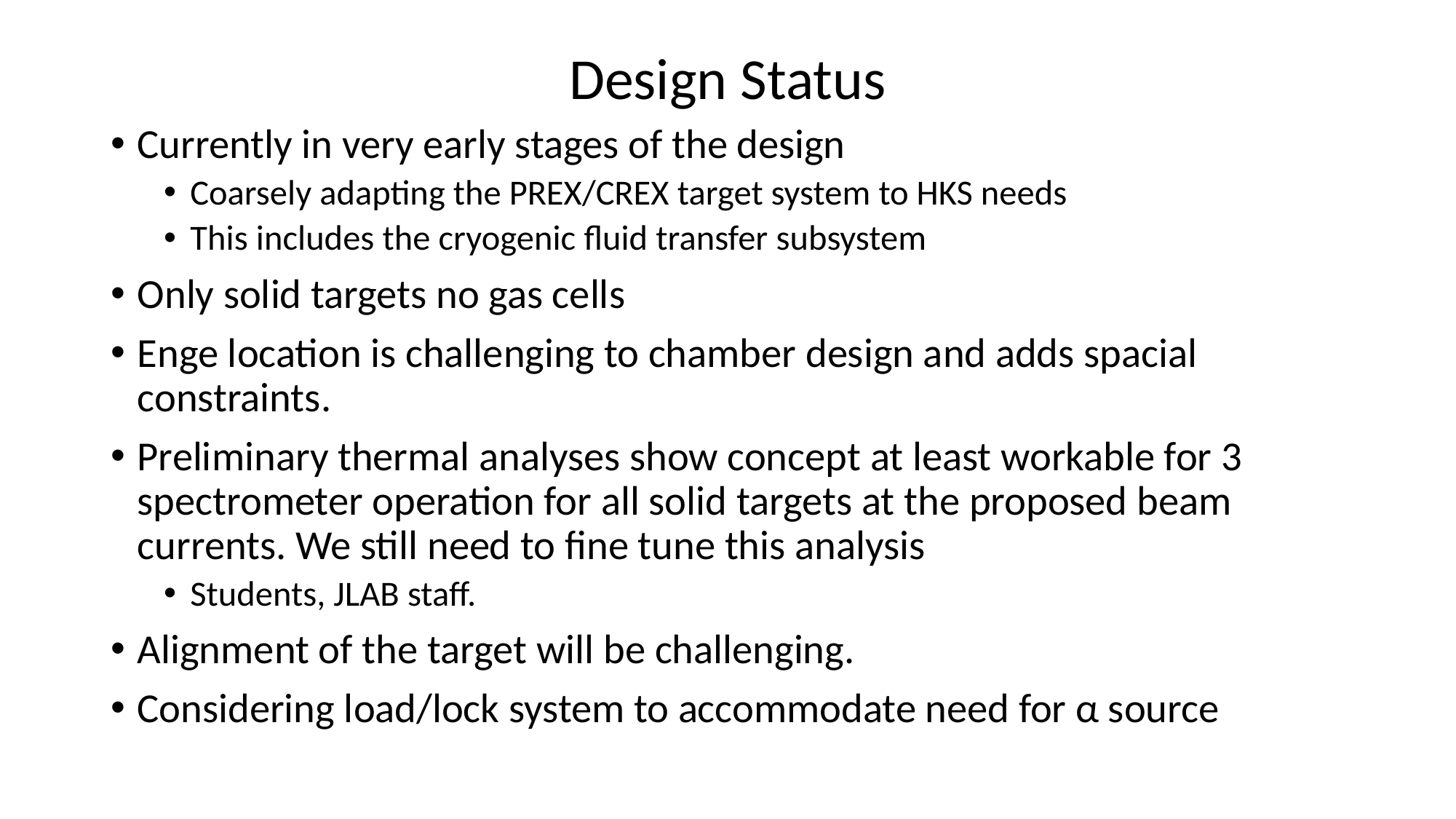

# Design Status
Currently in very early stages of the design
Coarsely adapting the PREX/CREX target system to HKS needs
This includes the cryogenic fluid transfer subsystem
Only solid targets no gas cells
Enge location is challenging to chamber design and adds spacial constraints.
Preliminary thermal analyses show concept at least workable for 3 spectrometer operation for all solid targets at the proposed beam currents. We still need to fine tune this analysis
Students, JLAB staff.
Alignment of the target will be challenging.
Considering load/lock system to accommodate need for α source